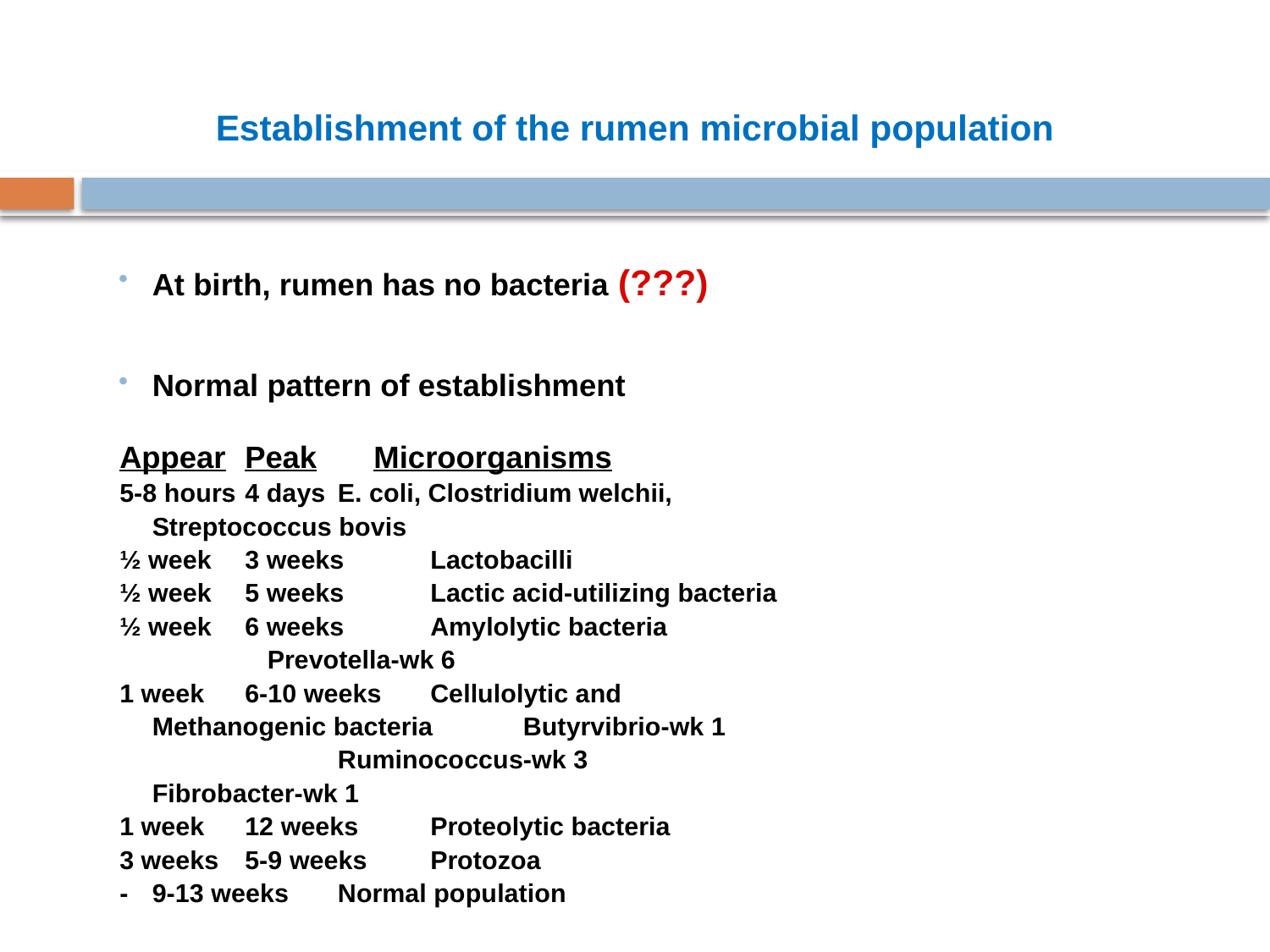

Establishment of the rumen microbial population

At birth, rumen has no bacteria (???)

Normal pattern of establishment

Appear		Peak 		     Microorganisms
5-8 hours		4 days		E. coli, Clostridium welchii,
						Streptococcus bovis
½ week		3 weeks		Lactobacilli
½ week		5 weeks		Lactic acid-utilizing bacteria
½ week		6 weeks		Amylolytic bacteria
					                Prevotella-wk 6
1 week		6-10 weeks	Cellulolytic and
						Methanogenic bacteria						Butyrvibrio-wk 1
                           			Ruminococcus-wk 3
						Fibrobacter-wk 1
1 week		12 weeks		Proteolytic bacteria
3 weeks		5-9 weeks	Protozoa
-				9-13 weeks	Normal population